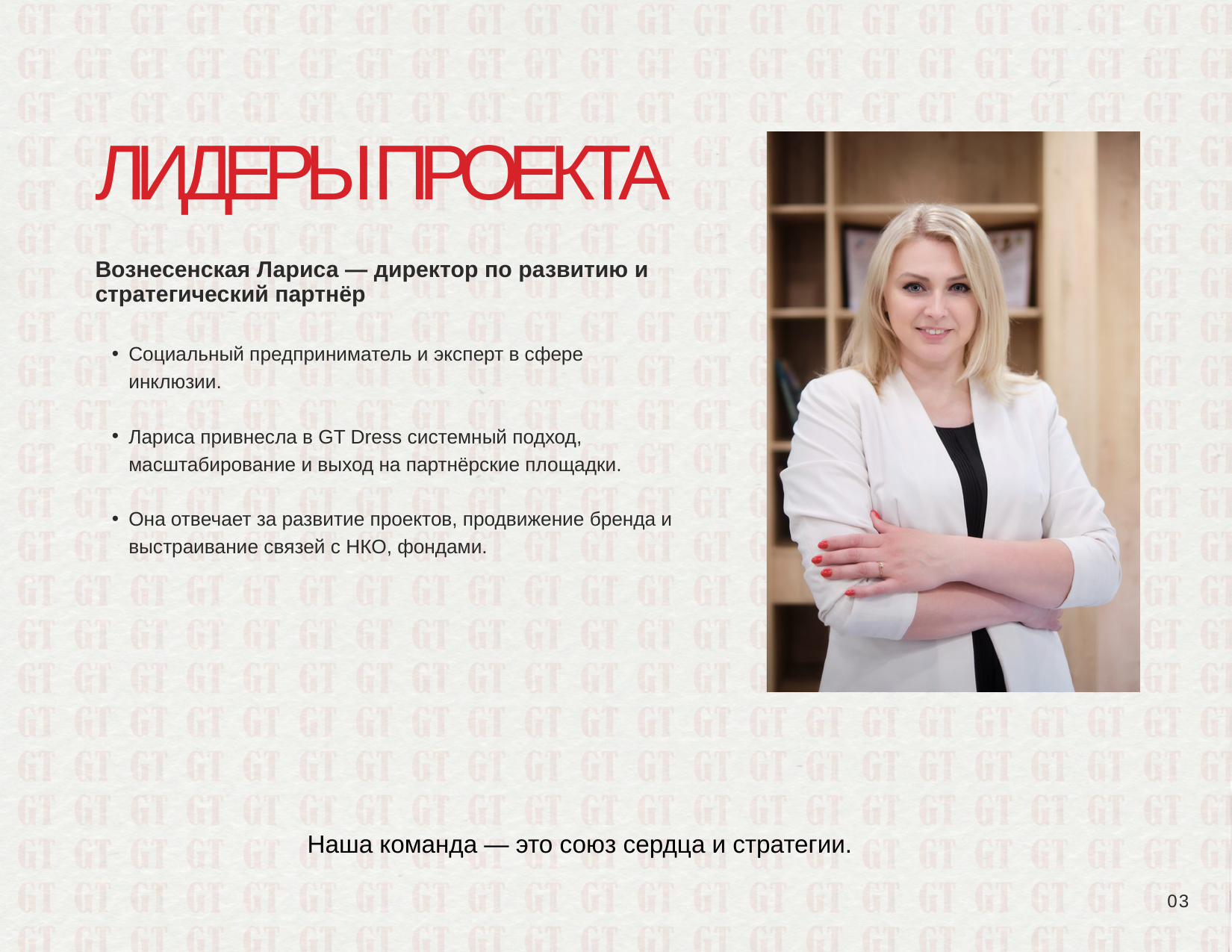

ЛИДЕРЫ ПРОЕКТА

Вознесенская Лариса — директор по развитию и стратегический партнёр

Социальный предприниматель и эксперт в сфере инклюзии.

Лариса привнесла в GT Dress системный подход, масштабирование и выход на партнёрские площадки.

Она отвечает за развитие проектов, продвижение бренда и выстраивание связей с НКО, фондами.

Наша команда — это союз сердца и стратегии.

03